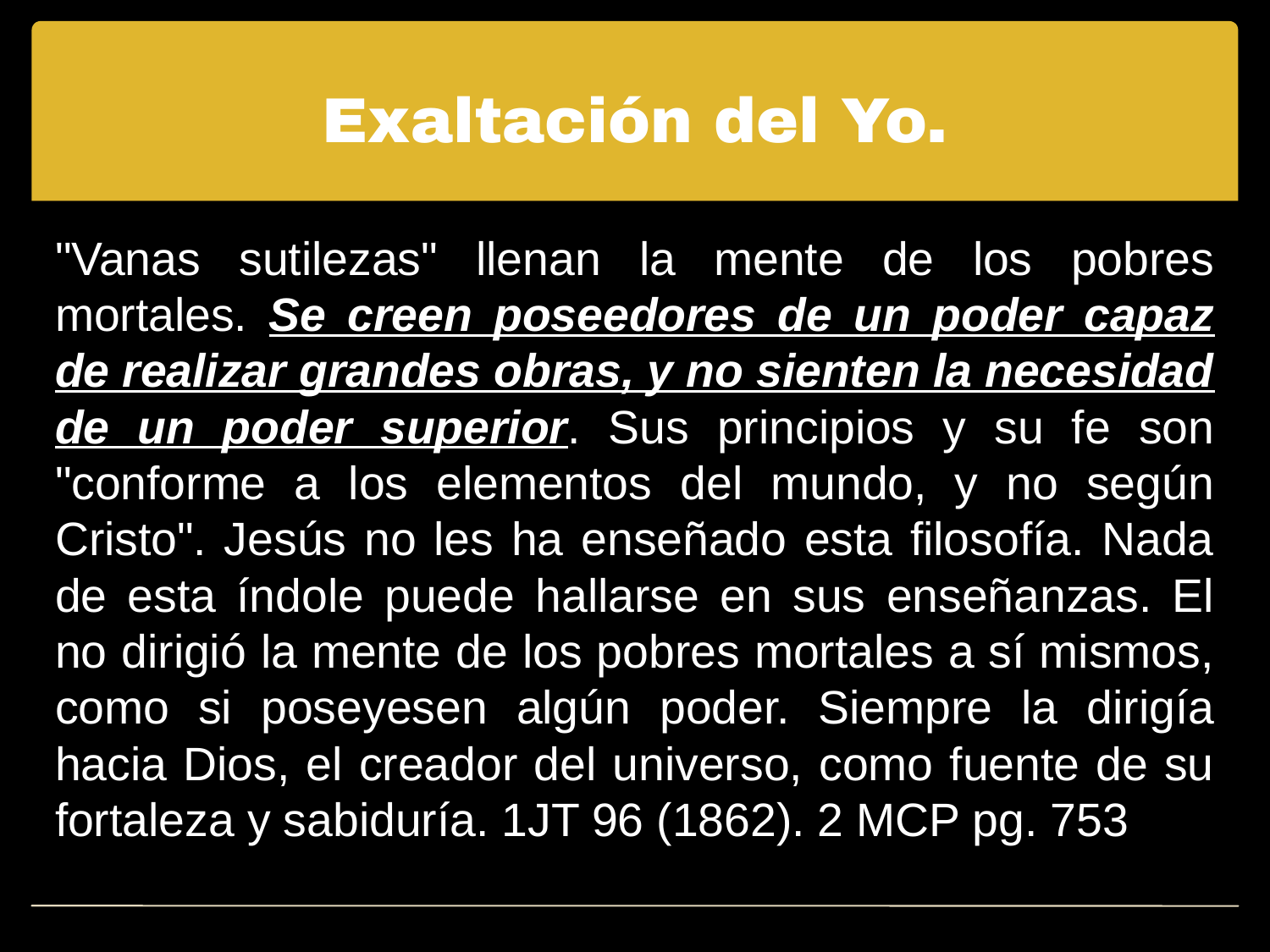

# Exaltación del Yo.
"Vanas sutilezas" llenan la mente de los pobres mortales. Se creen poseedores de un poder capaz de realizar grandes obras, y no sienten la necesidad de un poder superior. Sus principios y su fe son "conforme a los elementos del mundo, y no según Cristo". Jesús no les ha enseñado esta filosofía. Nada de esta índole puede hallarse en sus enseñanzas. El no dirigió la mente de los pobres mortales a sí mismos, como si poseyesen algún poder. Siempre la dirigía hacia Dios, el creador del universo, como fuente de su fortaleza y sabiduría. 1JT 96 (1862). 2 MCP pg. 753